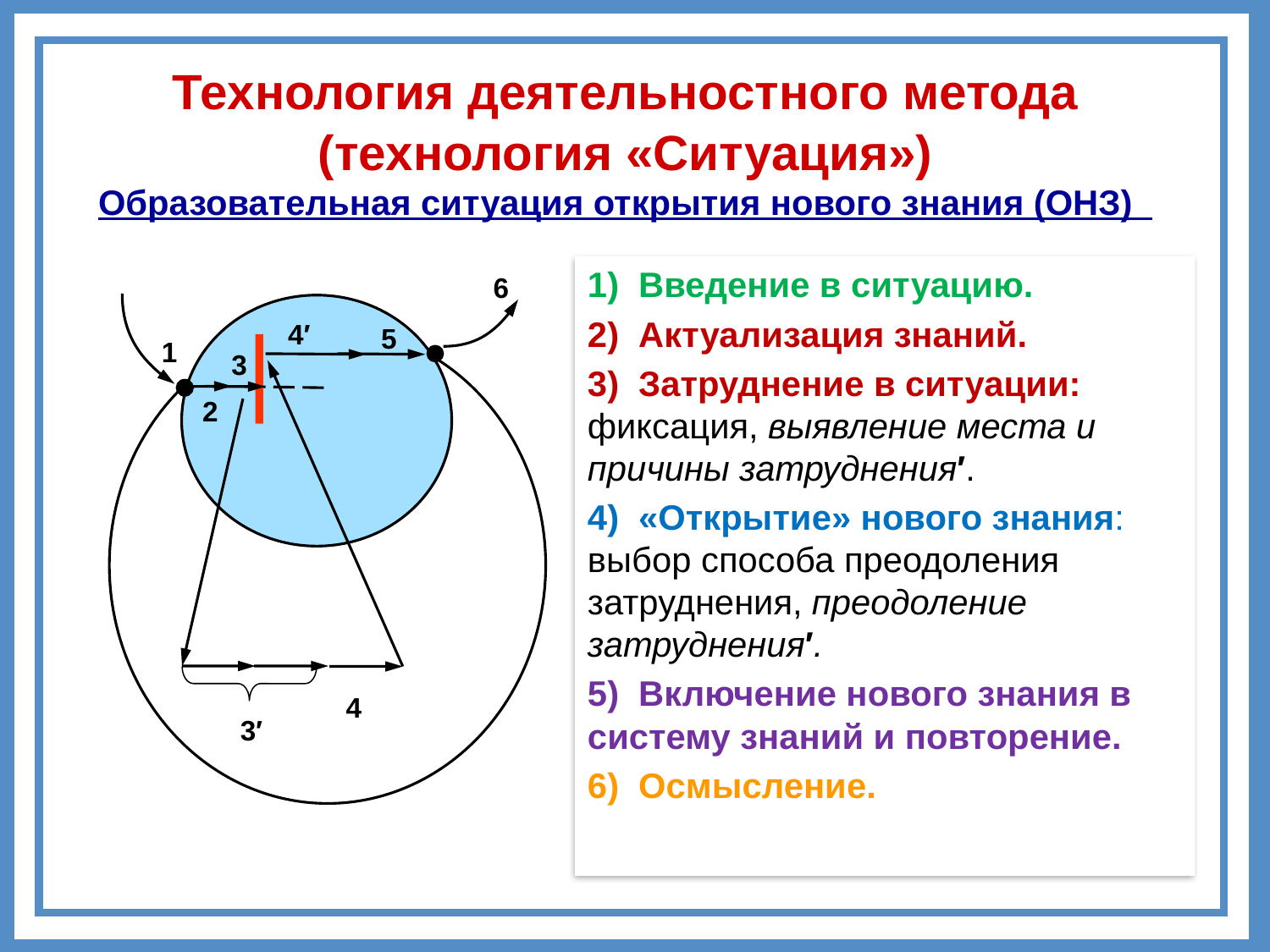

Технология деятельностного метода
(технология «Ситуация»)
Образовательная ситуация открытия нового знания (ОНЗ)

1)  Введение в ситуацию.
2)  Актуализация знаний.
3)  Затруднение в ситуации: фиксация, выявление места и причины затруднения′.
4)  «Открытие» нового знания: выбор способа преодоления затруднения, преодоление затруднения′.
5)  Включение нового знания в систему знаний и повторение.
6)  Осмысление.
6

4′
5

1

3

2

4
3′